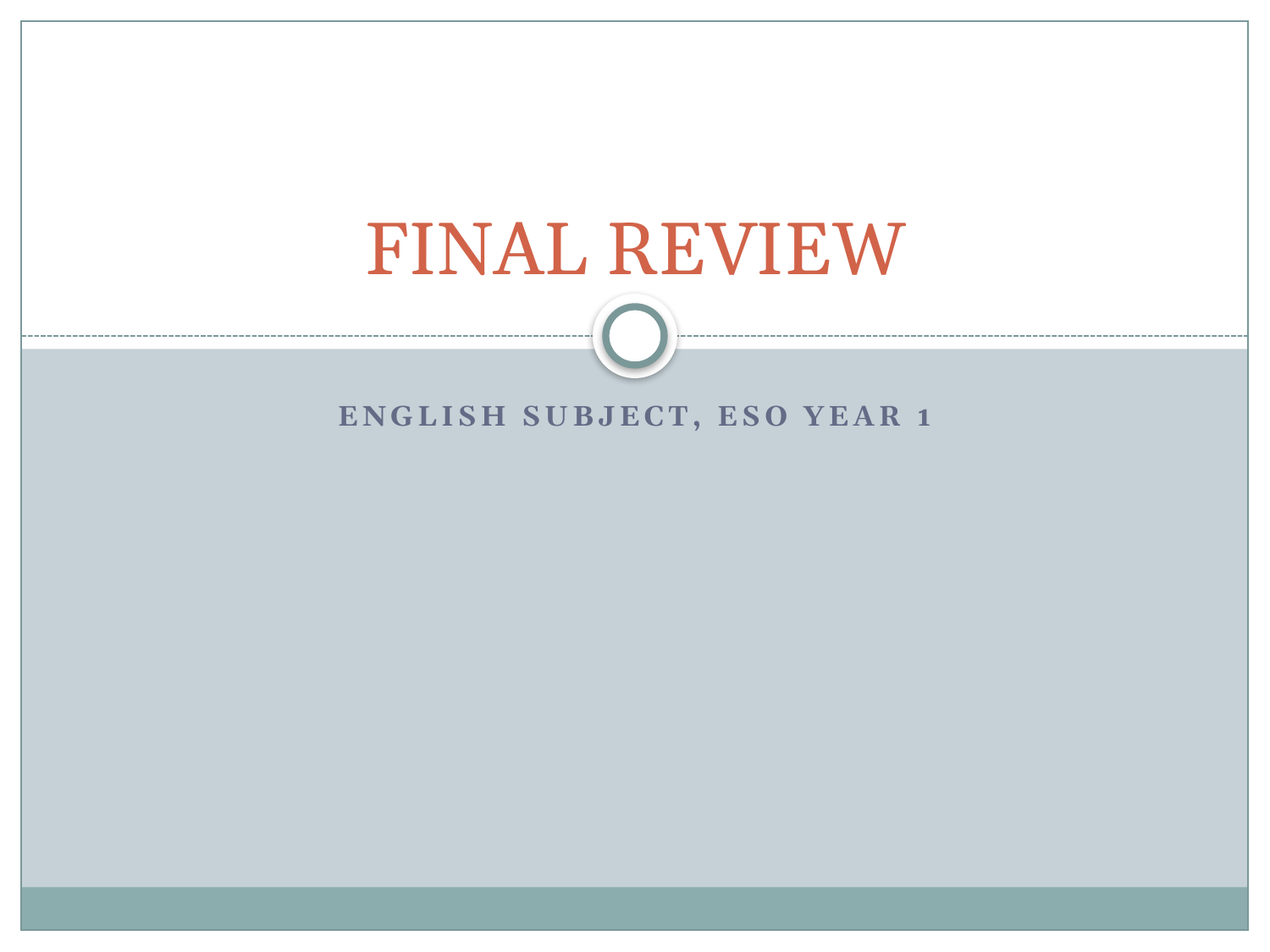

# FINAL REVIEW
English SUBJECT, ESO YEAR 1